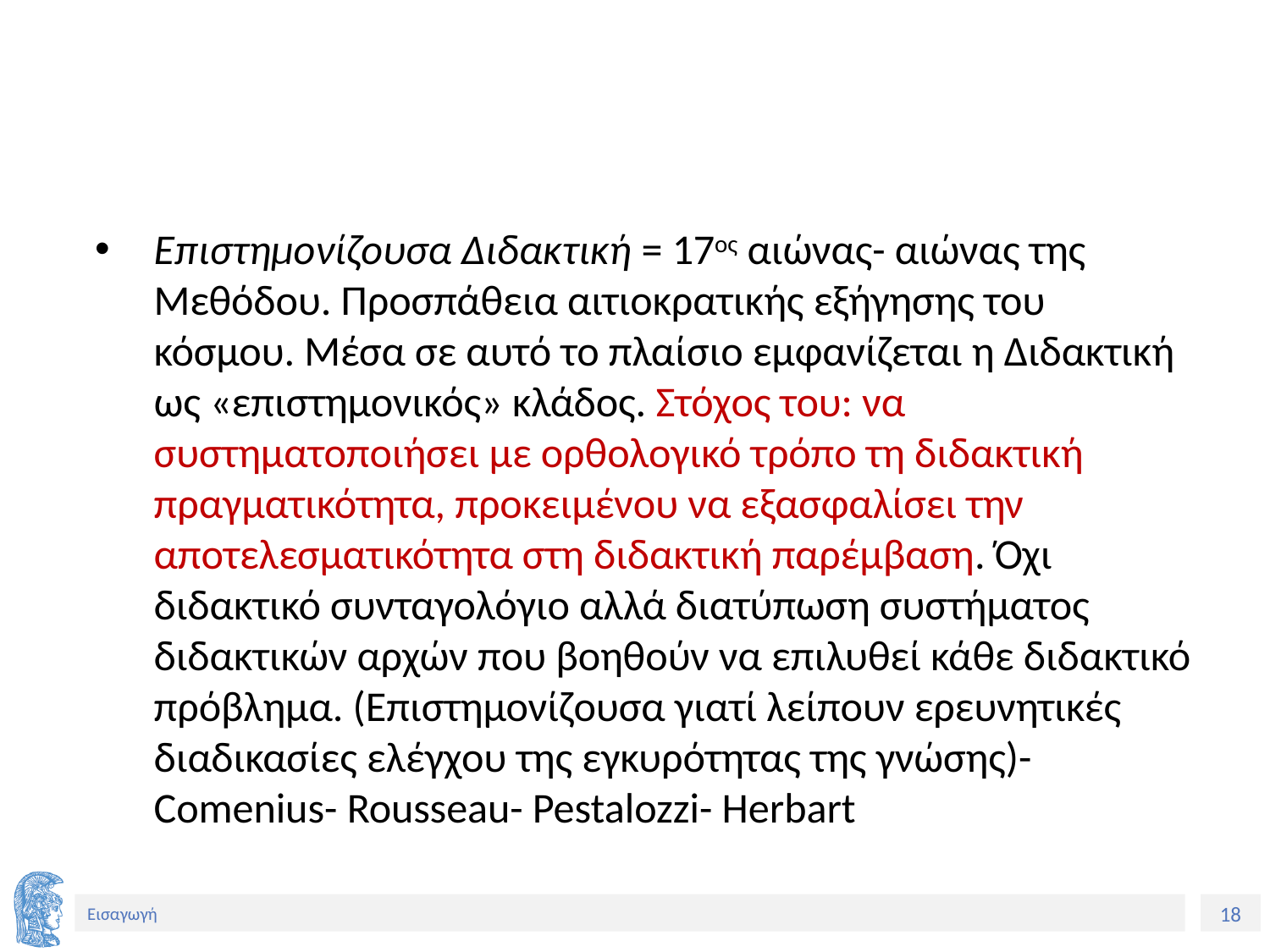

Επιστημονίζουσα Διδακτική = 17ος αιώνας- αιώνας της Μεθόδου. Προσπάθεια αιτιοκρατικής εξήγησης του κόσμου. Μέσα σε αυτό το πλαίσιο εμφανίζεται η Διδακτική ως «επιστημονικός» κλάδος. Στόχος του: να συστηματοποιήσει με ορθολογικό τρόπο τη διδακτική πραγματικότητα, προκειμένου να εξασφαλίσει την αποτελεσματικότητα στη διδακτική παρέμβαση. Όχι διδακτικό συνταγολόγιο αλλά διατύπωση συστήματος διδακτικών αρχών που βοηθούν να επιλυθεί κάθε διδακτικό πρόβλημα. (Επιστημονίζουσα γιατί λείπουν ερευνητικές διαδικασίες ελέγχου της εγκυρότητας της γνώσης)- Comenius- Rousseau- Pestalozzi- Herbart